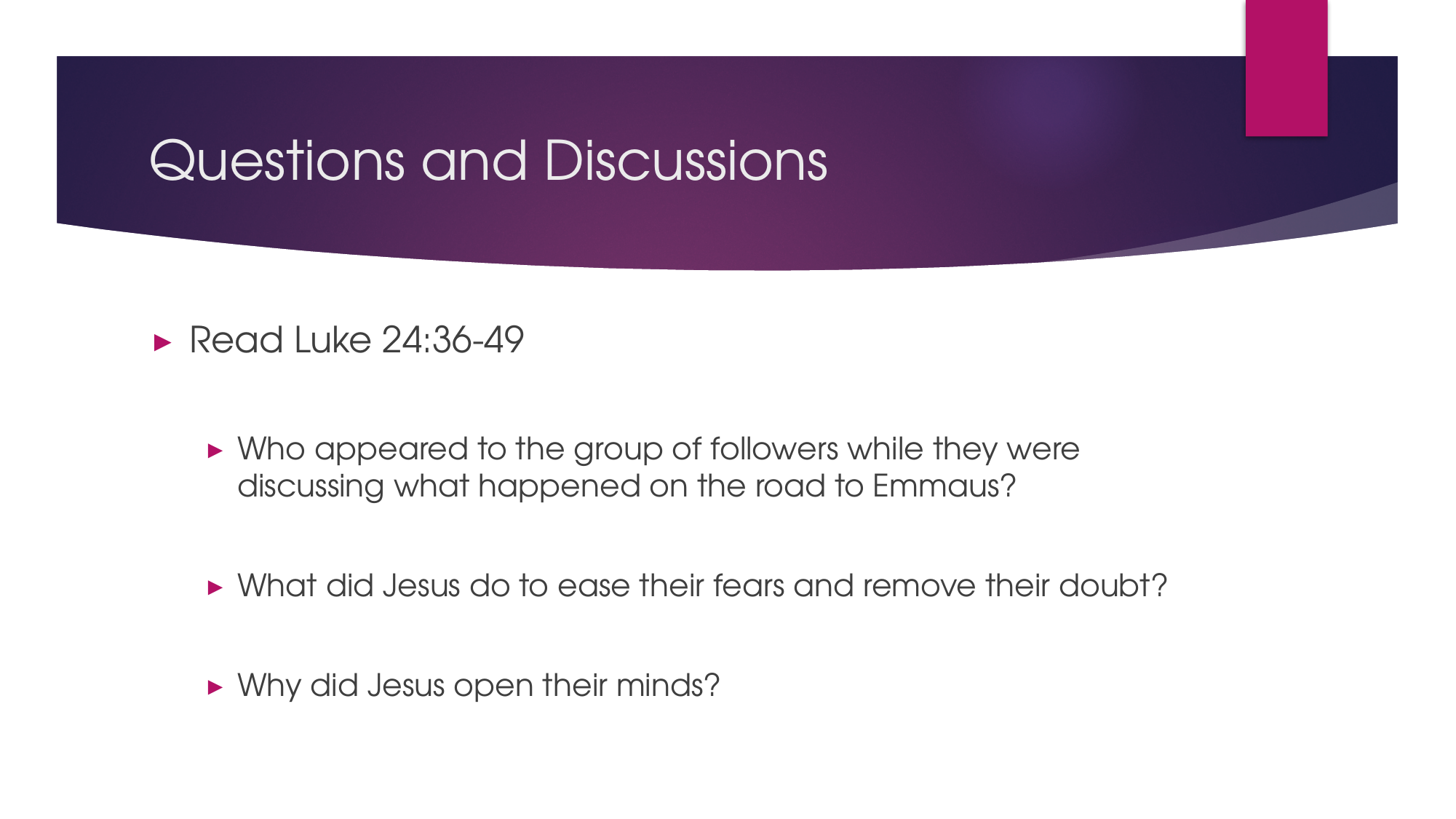

# Questions and Discussions
Read Luke 24:36-49

Who appeared to the group of followers while they were discussing what happened on the road to Emmaus?

What did Jesus do to ease their fears and remove their doubt?

Why did Jesus open their minds?